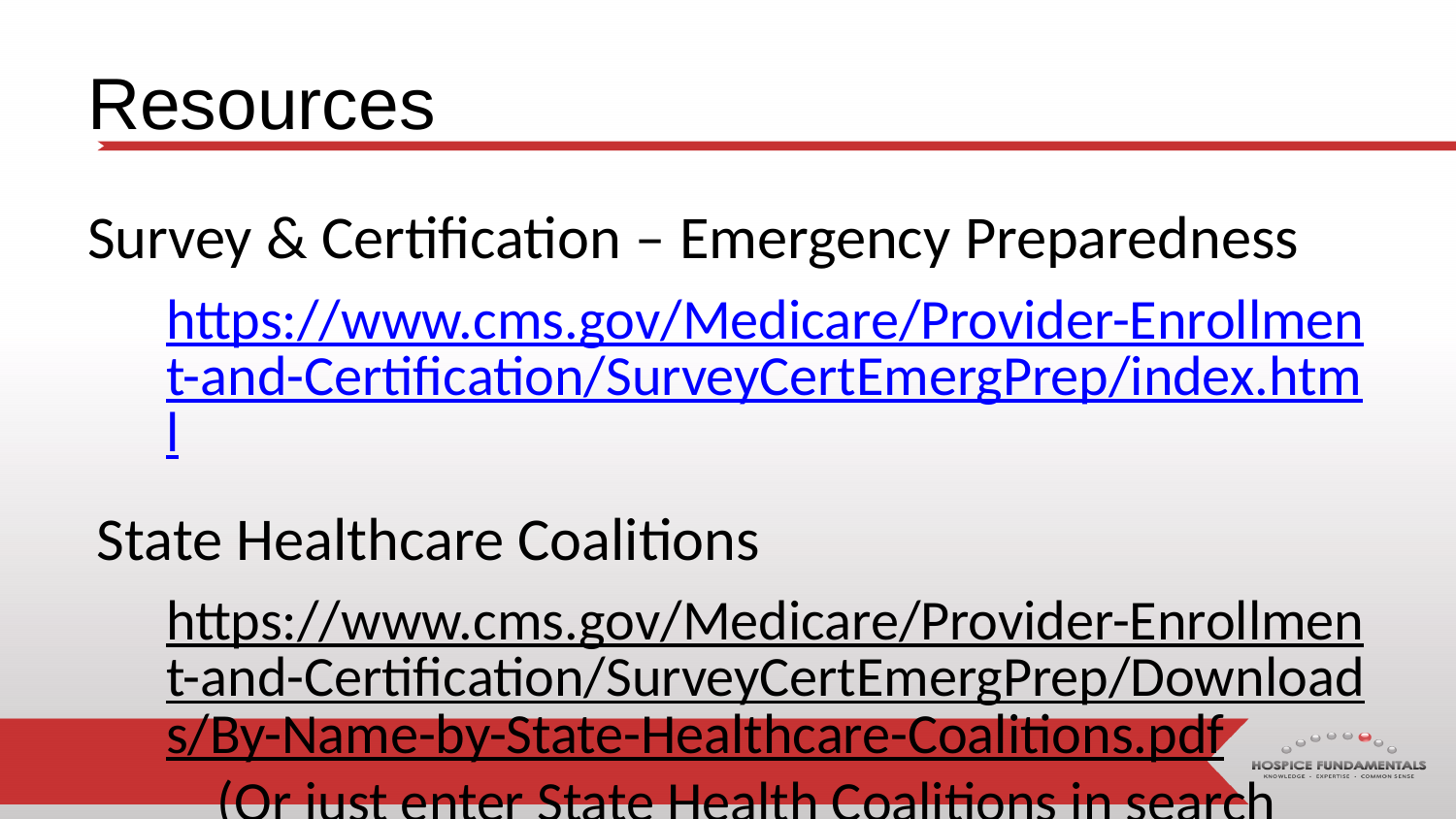

# Resources
Survey & Certification – Emergency Preparedness
https://www.cms.gov/Medicare/Provider-Enrollment-and-Certification/SurveyCertEmergPrep/index.html
State Healthcare Coalitions
https://www.cms.gov/Medicare/Provider-Enrollment-and-Certification/SurveyCertEmergPrep/Downloads/By-Name-by-State-Healthcare-Coalitions.pdf    (Or just enter State Health Coalitions in search engine)